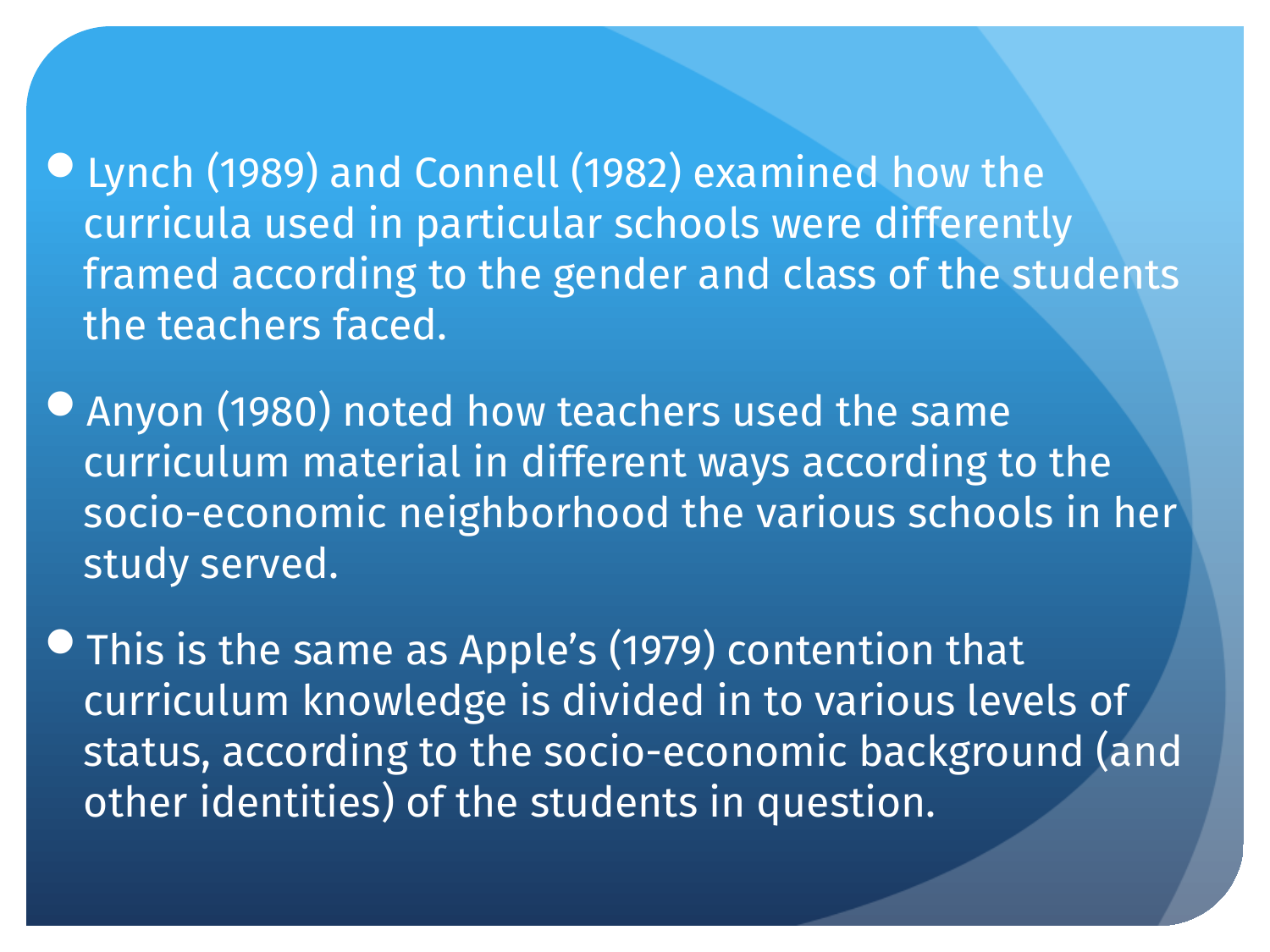

Lynch (1989) and Connell (1982) examined how the curricula used in particular schools were differently framed according to the gender and class of the students the teachers faced.
Anyon (1980) noted how teachers used the same curriculum material in different ways according to the socio-economic neighborhood the various schools in her study served.
This is the same as Apple’s (1979) contention that curriculum knowledge is divided in to various levels of status, according to the socio-economic background (and other identities) of the students in question.